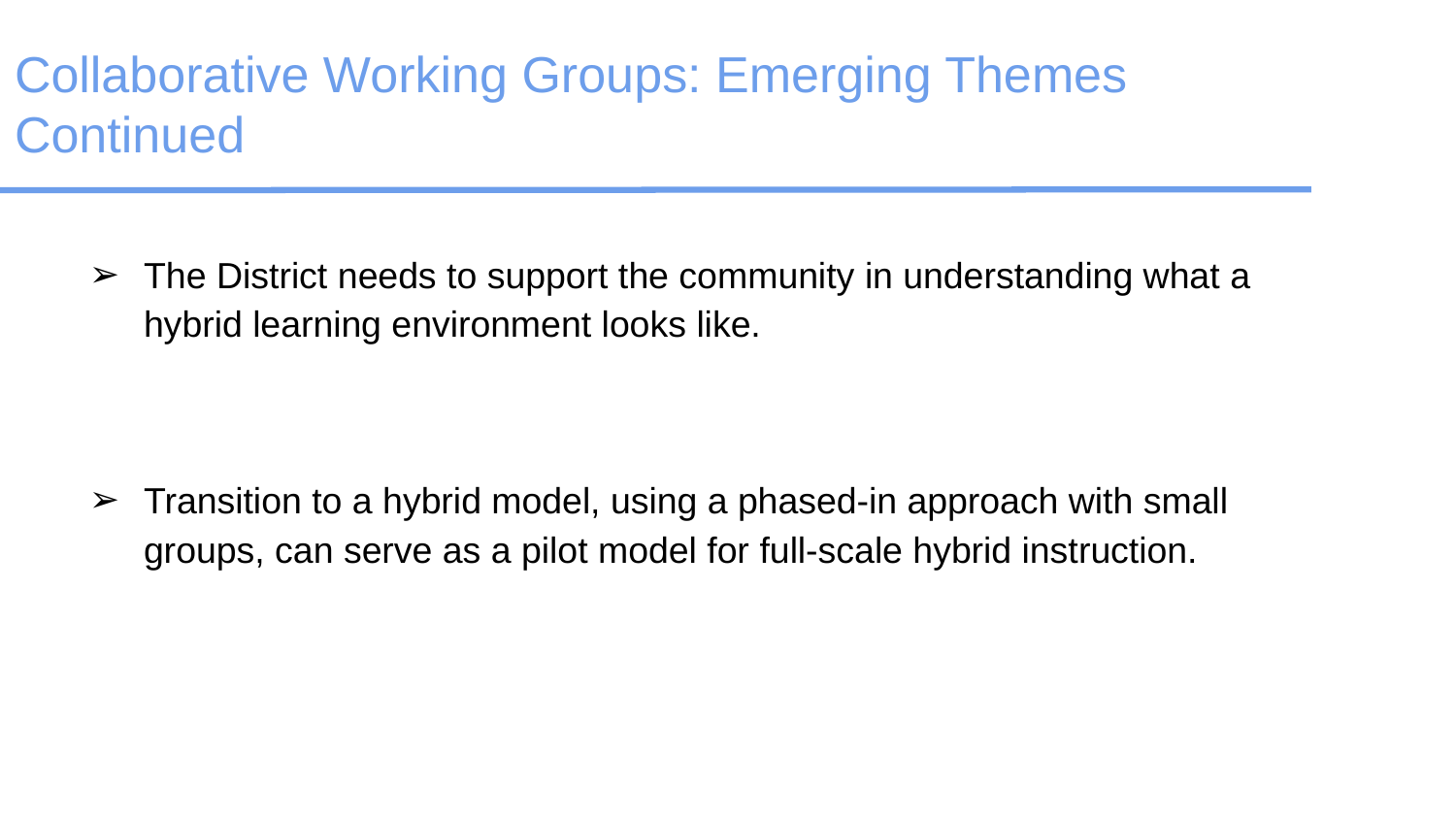

# Collaborative Working Groups: Emerging Themes Continued
The District needs to support the community in understanding what a hybrid learning environment looks like.

Transition to a hybrid model, using a phased-in approach with small groups, can serve as a pilot model for full-scale hybrid instruction.